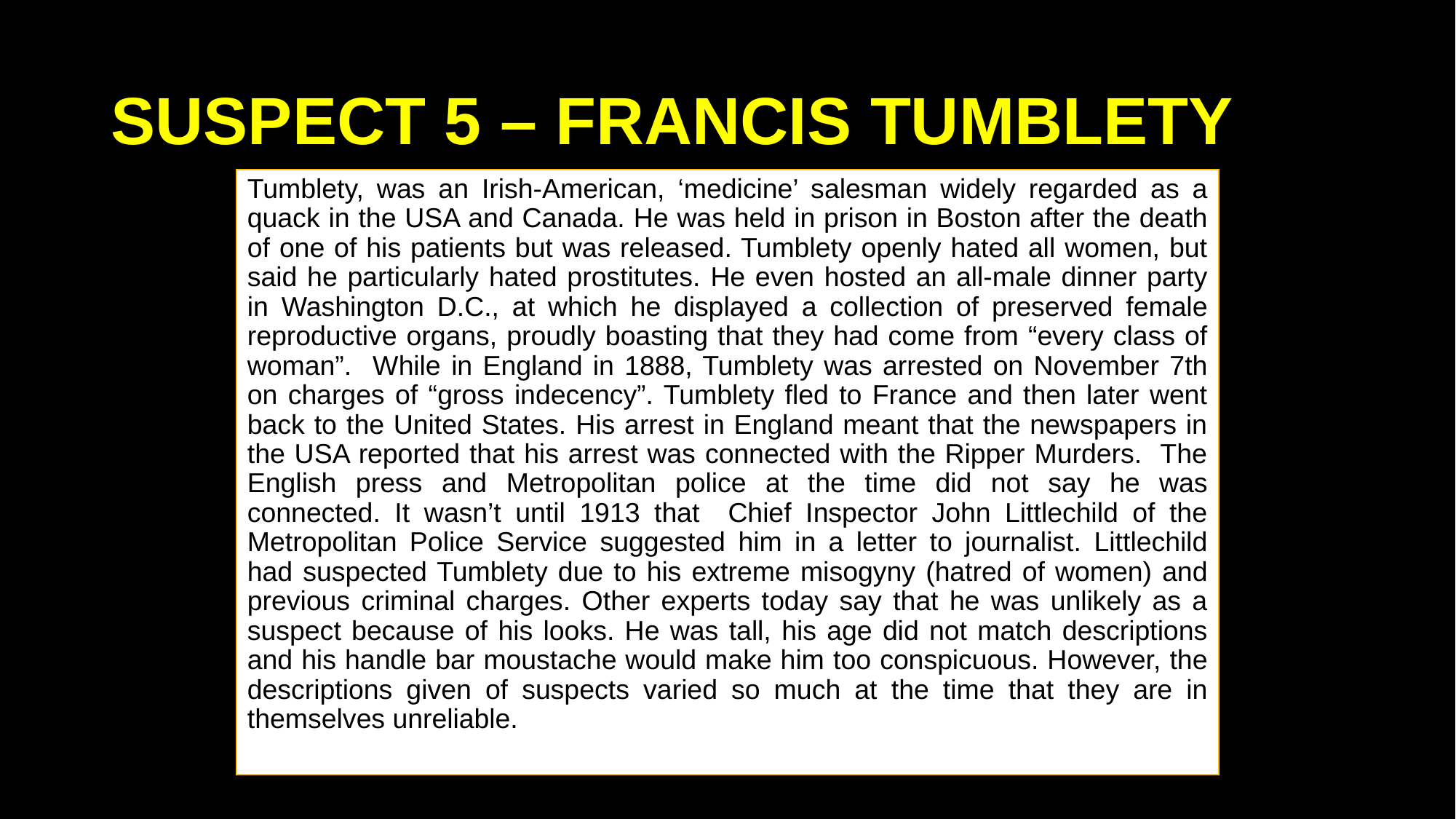

# Suspect 5 – Francis Tumblety
Tumblety, was an Irish-American, ‘medicine’ salesman widely regarded as a quack in the USA and Canada. He was held in prison in Boston after the death of one of his patients but was released. Tumblety openly hated all women, but said he particularly hated prostitutes. He even hosted an all-male dinner party in Washington D.C., at which he displayed a collection of preserved female reproductive organs, proudly boasting that they had come from “every class of woman”.  While in England in 1888, Tumblety was arrested on November 7th on charges of “gross indecency”. Tumblety fled to France and then later went back to the United States. His arrest in England meant that the newspapers in the USA reported that his arrest was connected with the Ripper Murders.  The English press and Metropolitan police at the time did not say he was connected. It wasn’t until 1913 that  Chief Inspector John Littlechild of the Metropolitan Police Service suggested him in a letter to journalist. Littlechild had suspected Tumblety due to his extreme misogyny (hatred of women) and previous criminal charges. Other experts today say that he was unlikely as a suspect because of his looks. He was tall, his age did not match descriptions and his handle bar moustache would make him too conspicuous. However, the descriptions given of suspects varied so much at the time that they are in themselves unreliable.